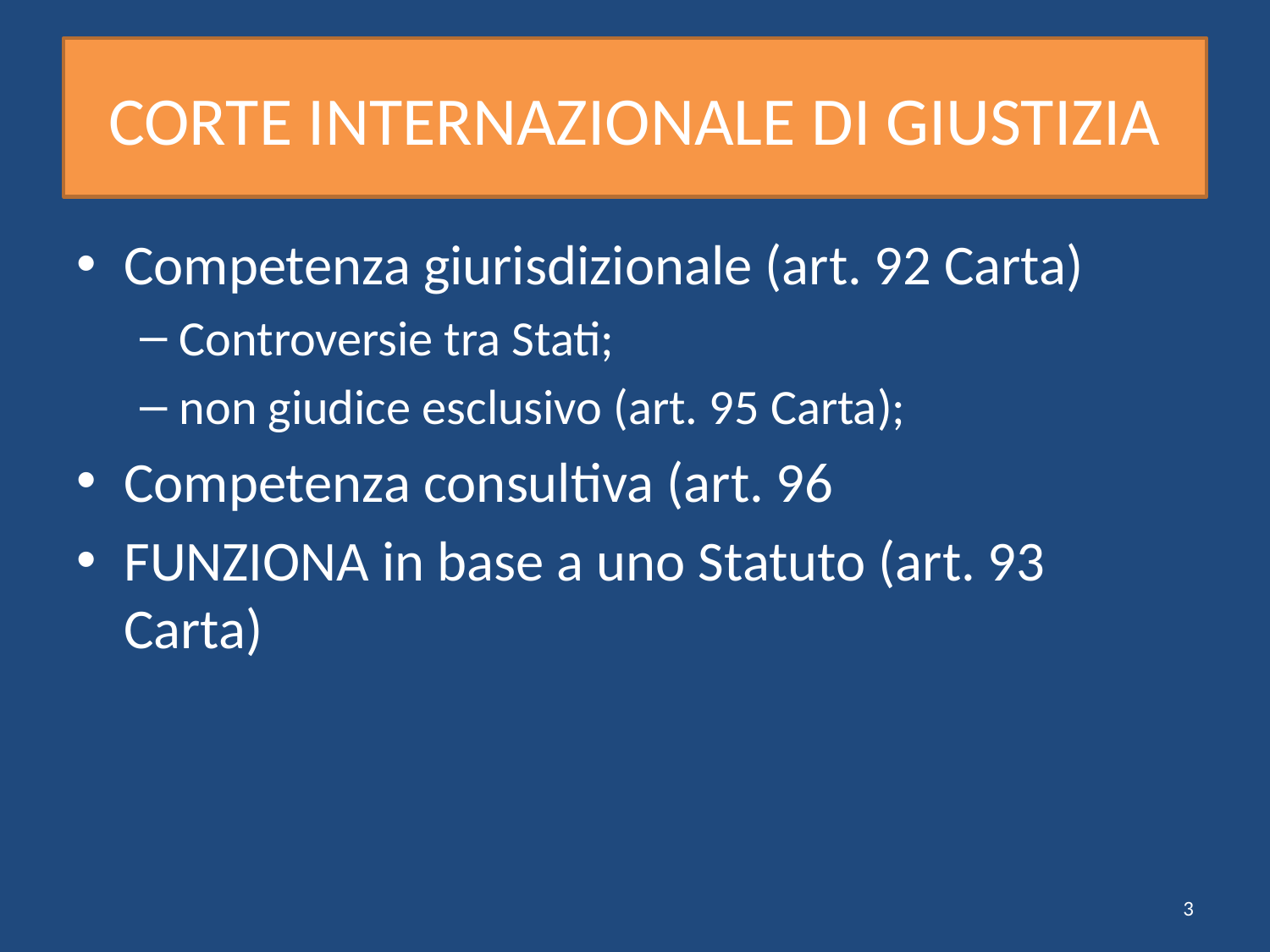

# CORTE INTERNAZIONALE DI GIUSTIZIA
Competenza giurisdizionale (art. 92 Carta)
Controversie tra Stati;
non giudice esclusivo (art. 95 Carta);
Competenza consultiva (art. 96
FUNZIONA in base a uno Statuto (art. 93 Carta)

3